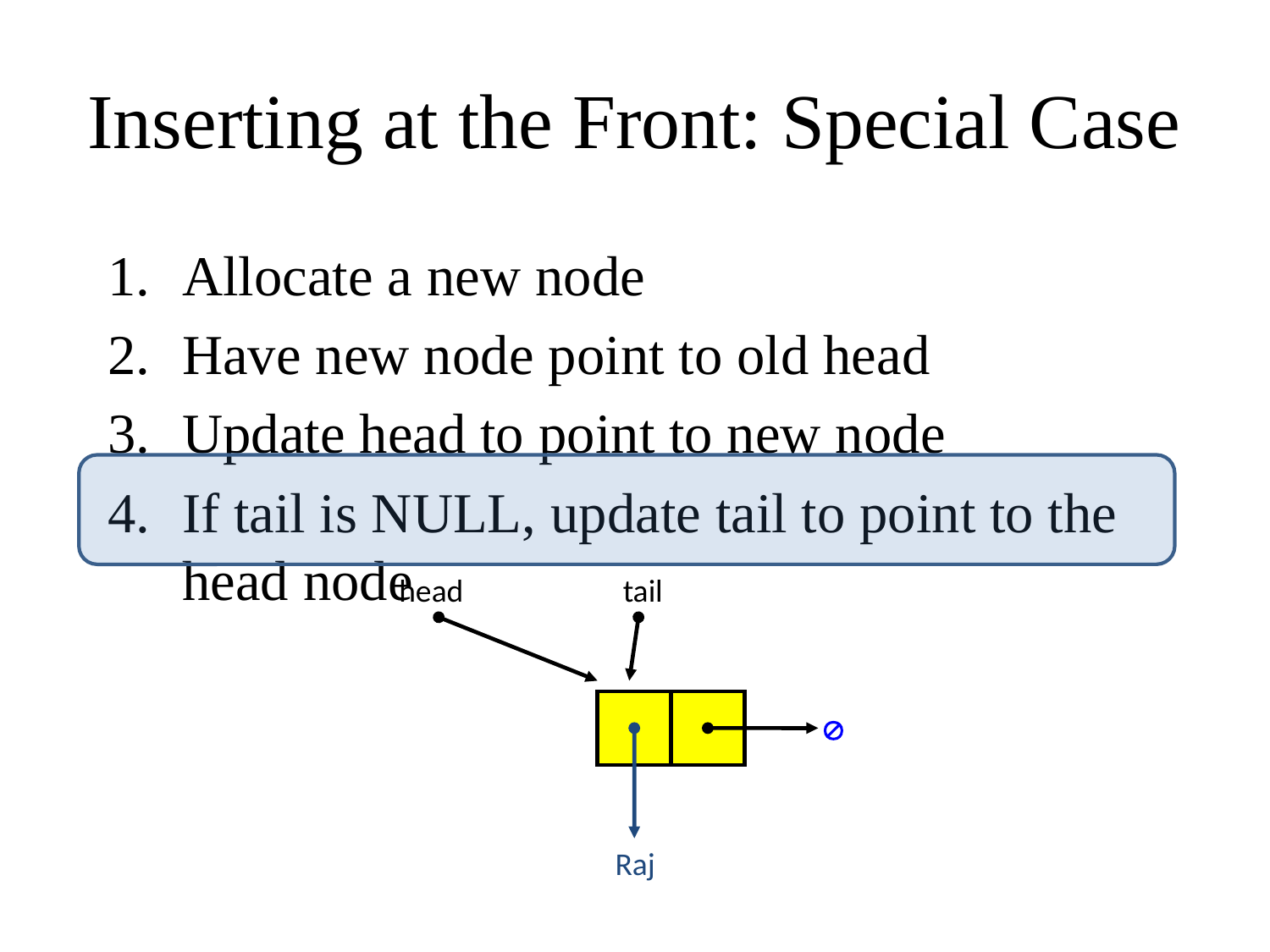

# Inserting at the Front: Special Case
Allocate a new node
Have new node point to old head
Update head to point to new node
If tail is NULL, update tail to point to the head node

head
tail

∅

Raj